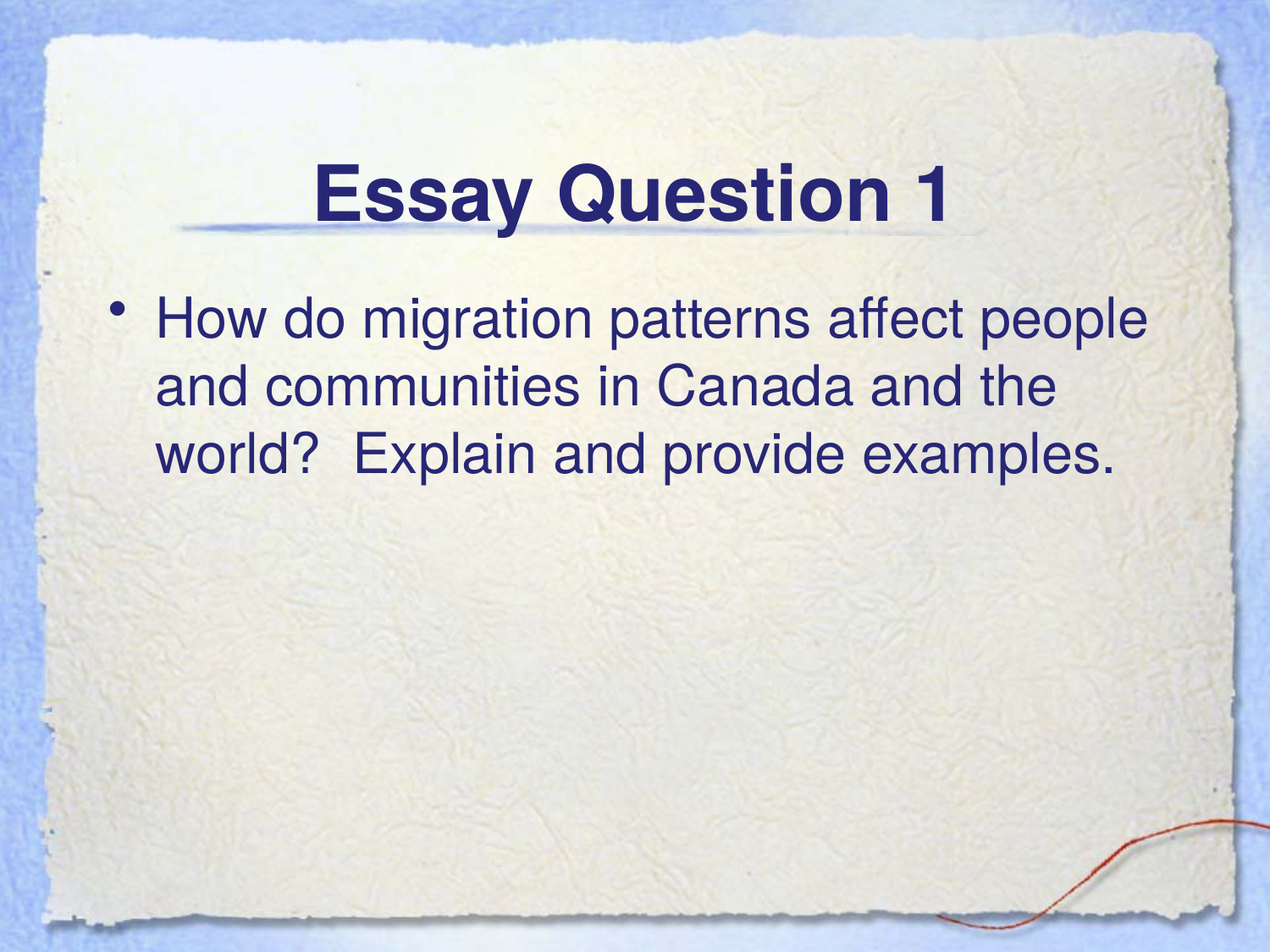

# Essay Question 1
How do migration patterns affect people and communities in Canada and the world?  Explain and provide examples.